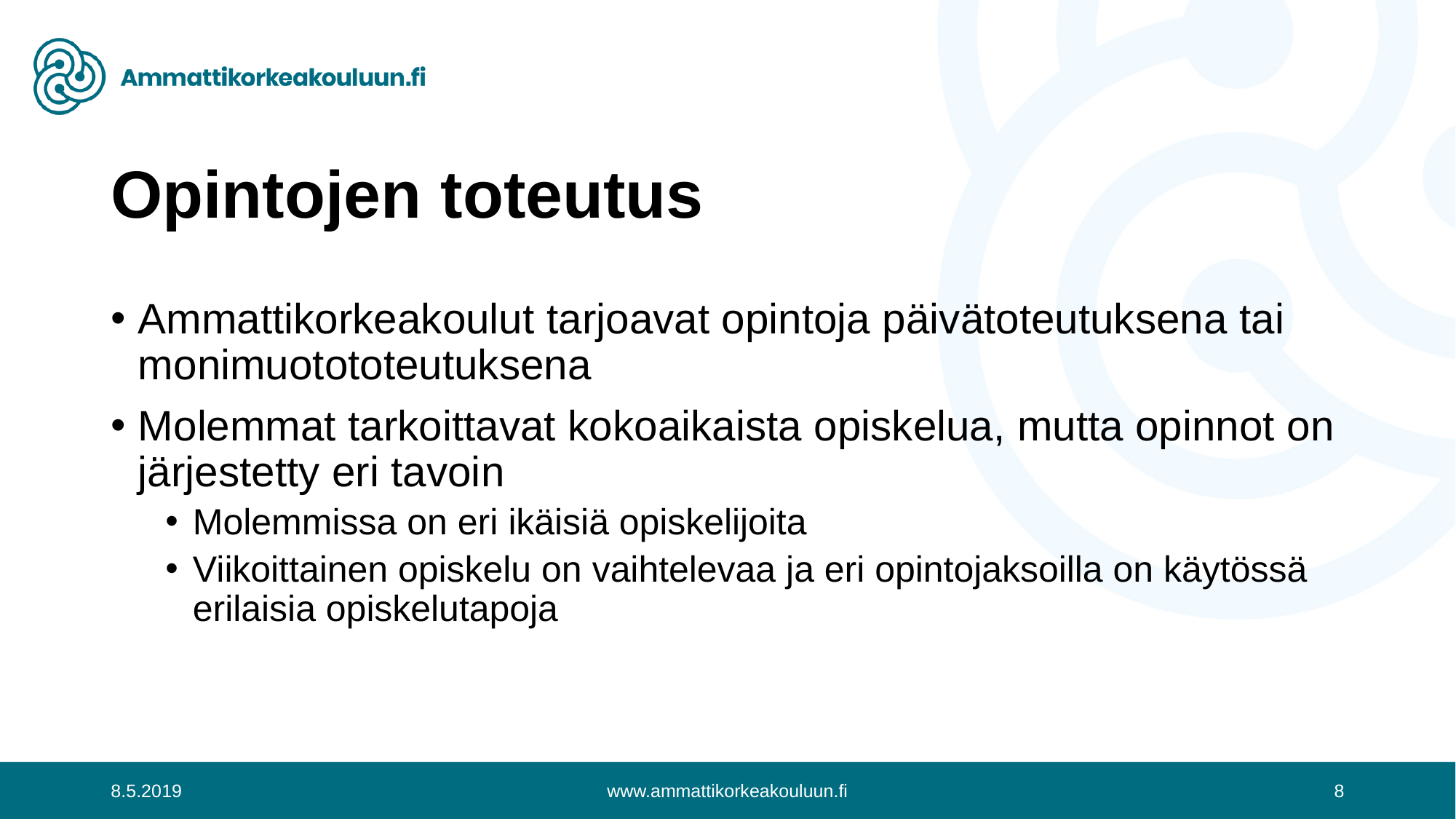

# Opintojen toteutus
Ammattikorkeakoulut tarjoavat opintoja päivätoteutuksena tai monimuotototeutuksena
Molemmat tarkoittavat kokoaikaista opiskelua, mutta opinnot on järjestetty eri tavoin
Molemmissa on eri ikäisiä opiskelijoita
Viikoittainen opiskelu on vaihtelevaa ja eri opintojaksoilla on käytössä erilaisia opiskelutapoja

8.5.2019
www.ammattikorkeakouluun.fi
8